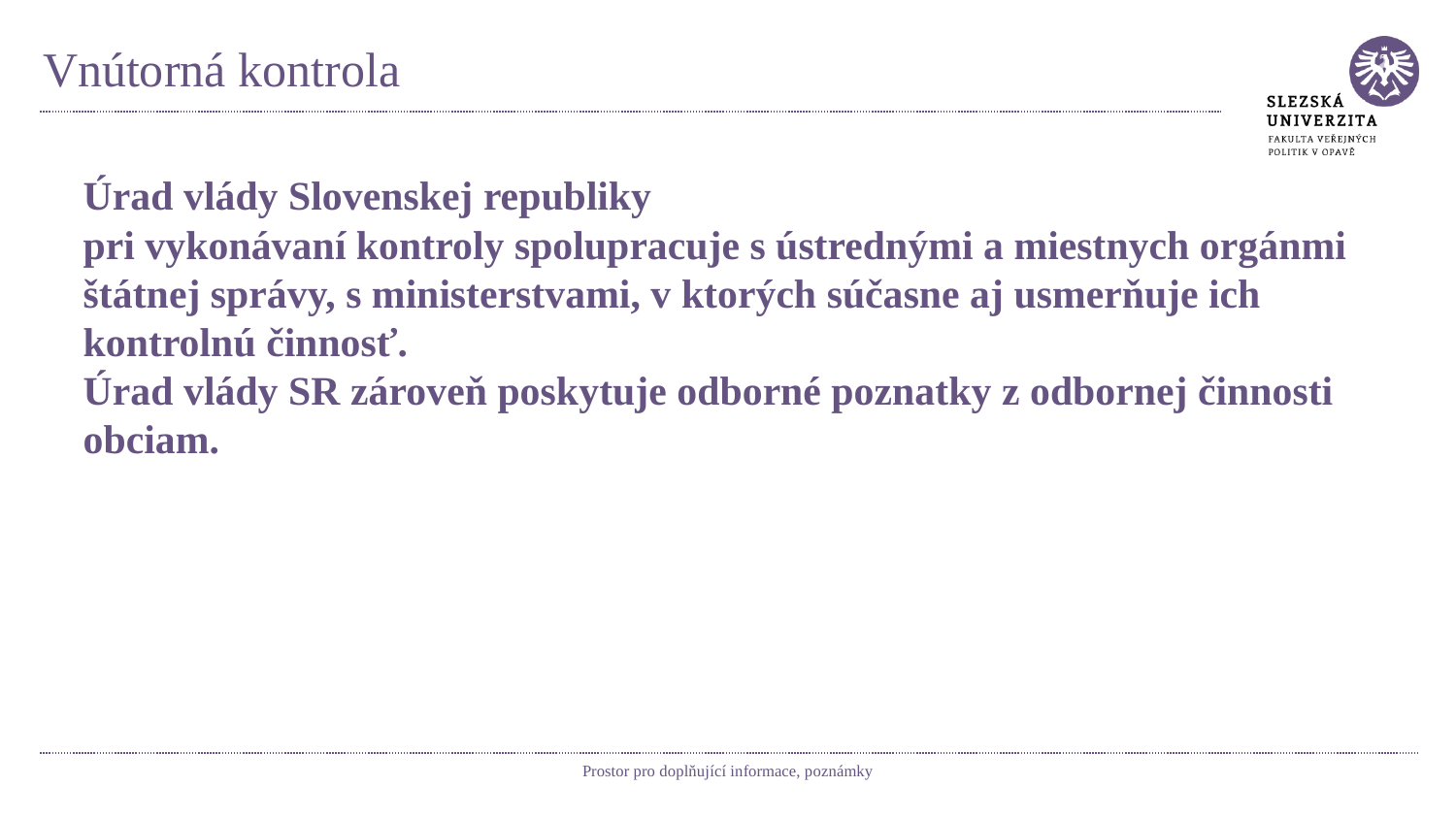

# Vnútorná kontrola
Úrad vlády Slovenskej republiky
pri vykonávaní kontroly spolupracuje s ústrednými a miestnych orgánmi štátnej správy, s ministerstvami, v ktorých súčasne aj usmerňuje ich kontrolnú činnosť.
Úrad vlády SR zároveň poskytuje odborné poznatky z odbornej činnosti obciam.
Prostor pro doplňující informace, poznámky